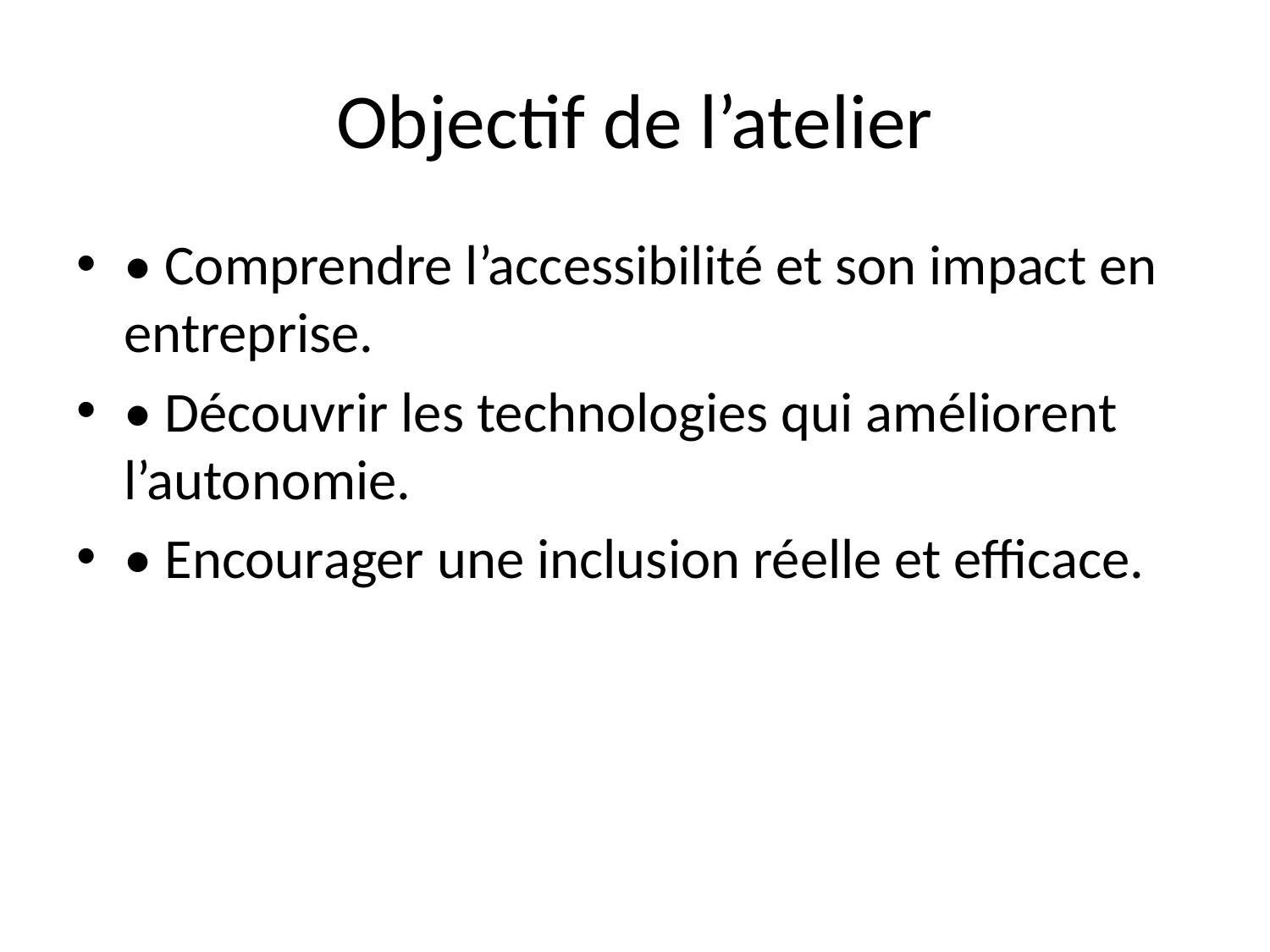

# Objectif de l’atelier
• Comprendre l’accessibilité et son impact en entreprise.
• Découvrir les technologies qui améliorent l’autonomie.
• Encourager une inclusion réelle et efficace.